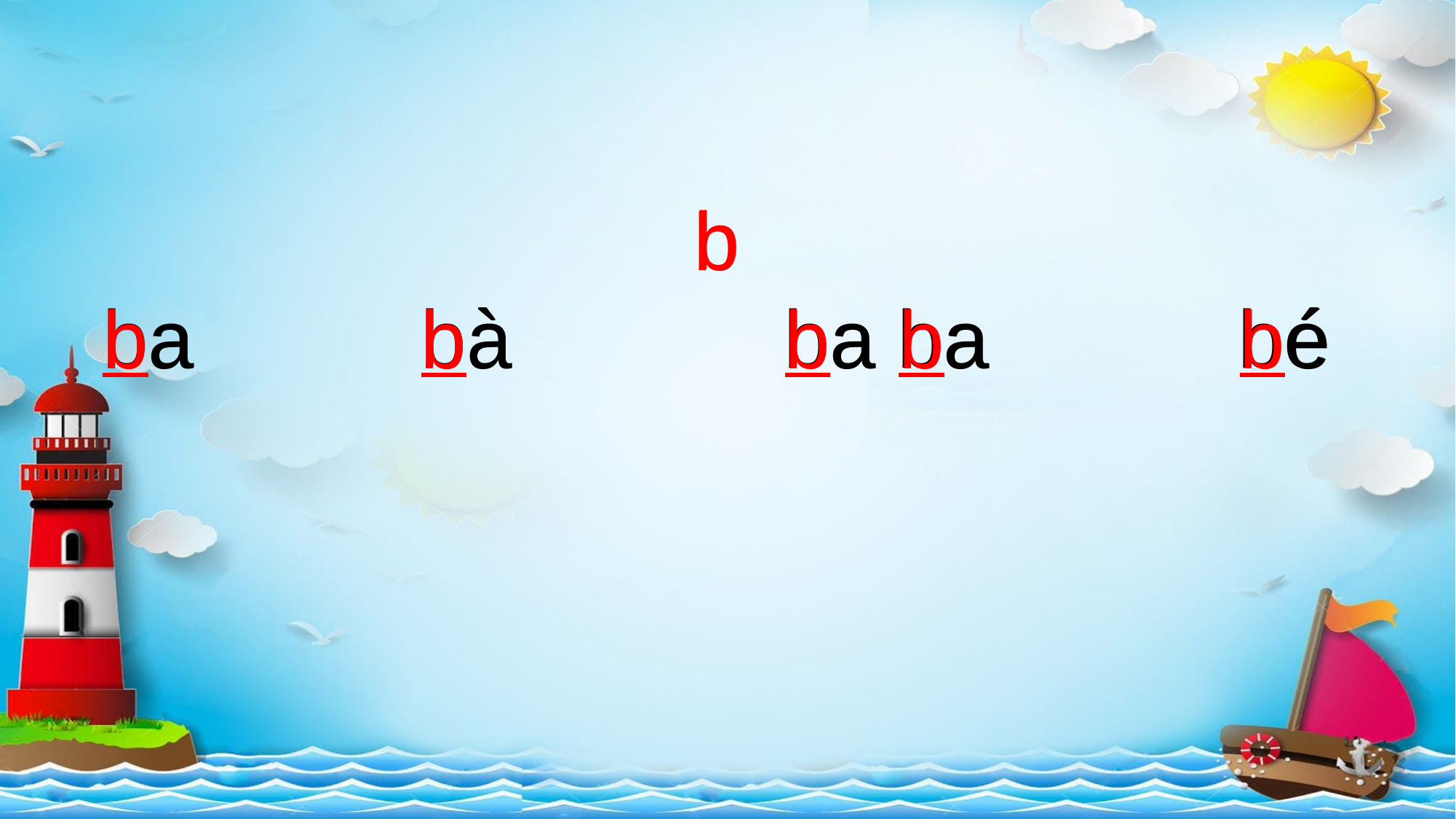

b
ba          bà            ba ba           bé
b
ba          bà            ba ba           bé